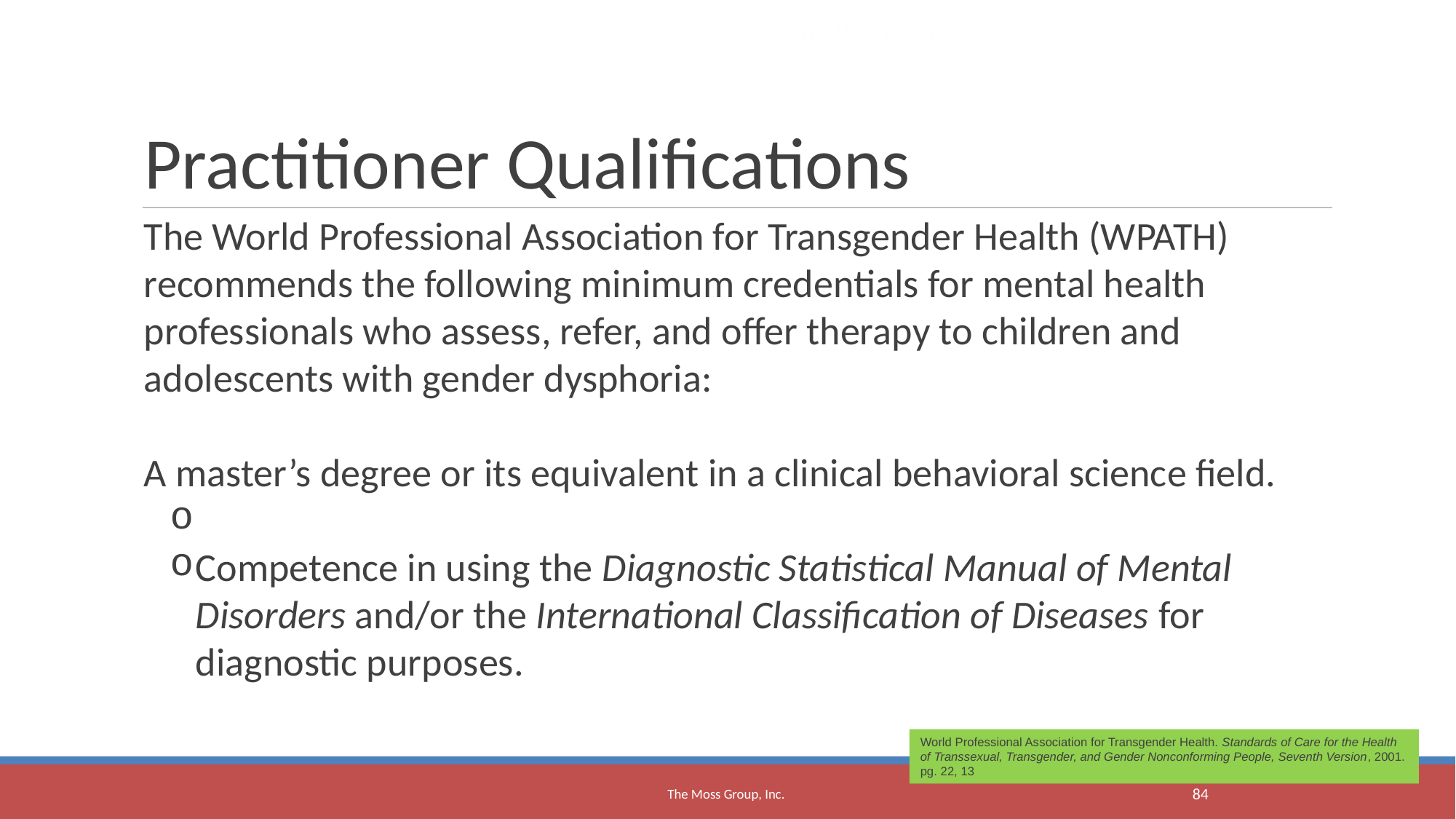

The Moss Group, Inc.
Practitioner Qualifications
The World Professional Association for Transgender Health (WPATH) recommends the following minimum credentials for mental health professionals who assess, refer, and offer therapy to children and adolescents with gender dysphoria:

A master’s degree or its equivalent in a clinical behavioral science field.

Competence in using the Diagnostic Statistical Manual of Mental Disorders and/or the International Classification of Diseases for diagnostic purposes.

World Professional Association for Transgender Health. Standards of Care for the Health of Transsexual, Transgender, and Gender Nonconforming People, Seventh Version, 2001. pg. 22, 13
The Moss Group, Inc.
84